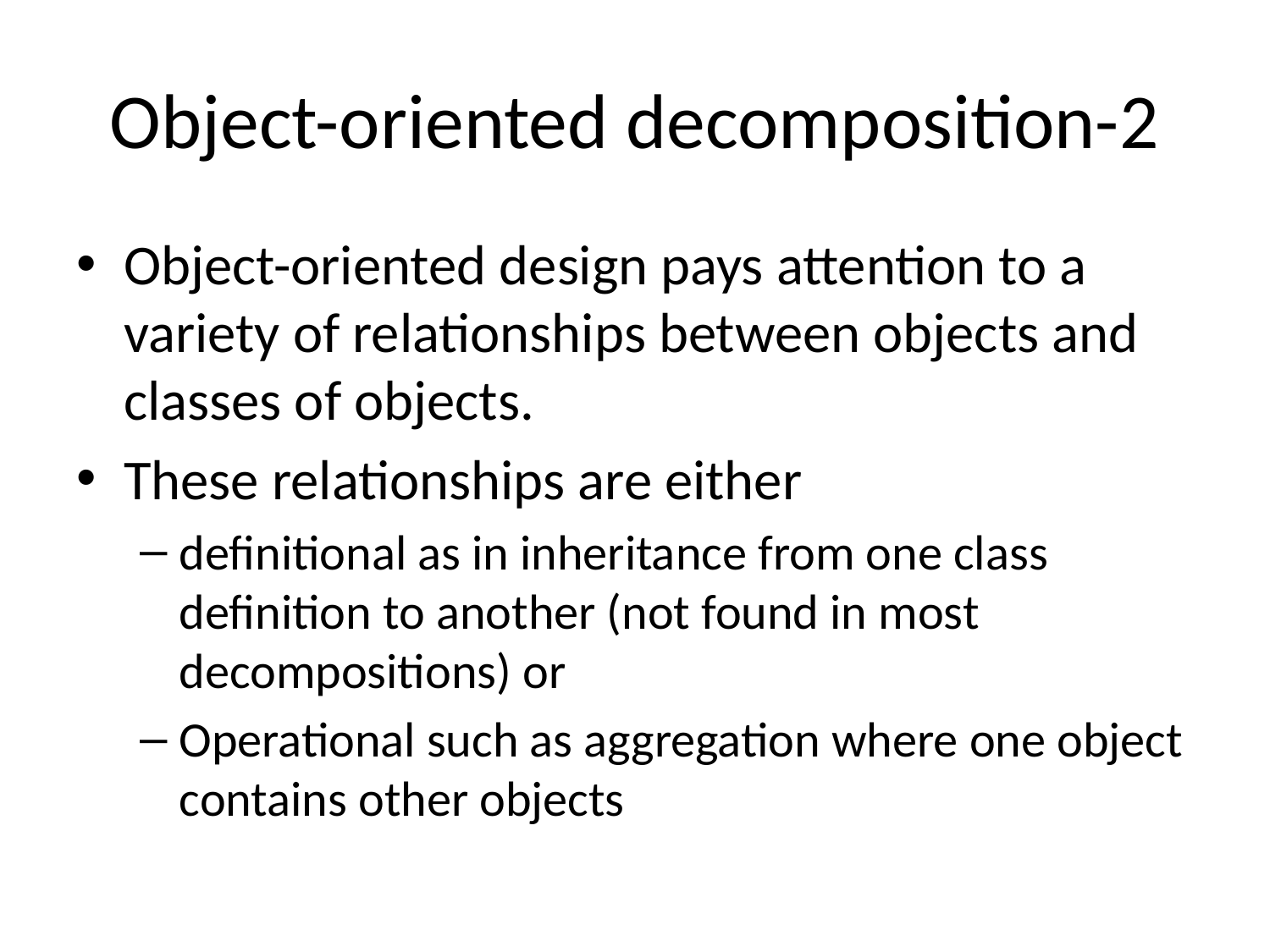

# Object-oriented decomposition-2
Object-oriented design pays attention to a variety of relationships between objects and classes of objects.
These relationships are either
definitional as in inheritance from one class definition to another (not found in most decompositions) or
Operational such as aggregation where one object contains other objects